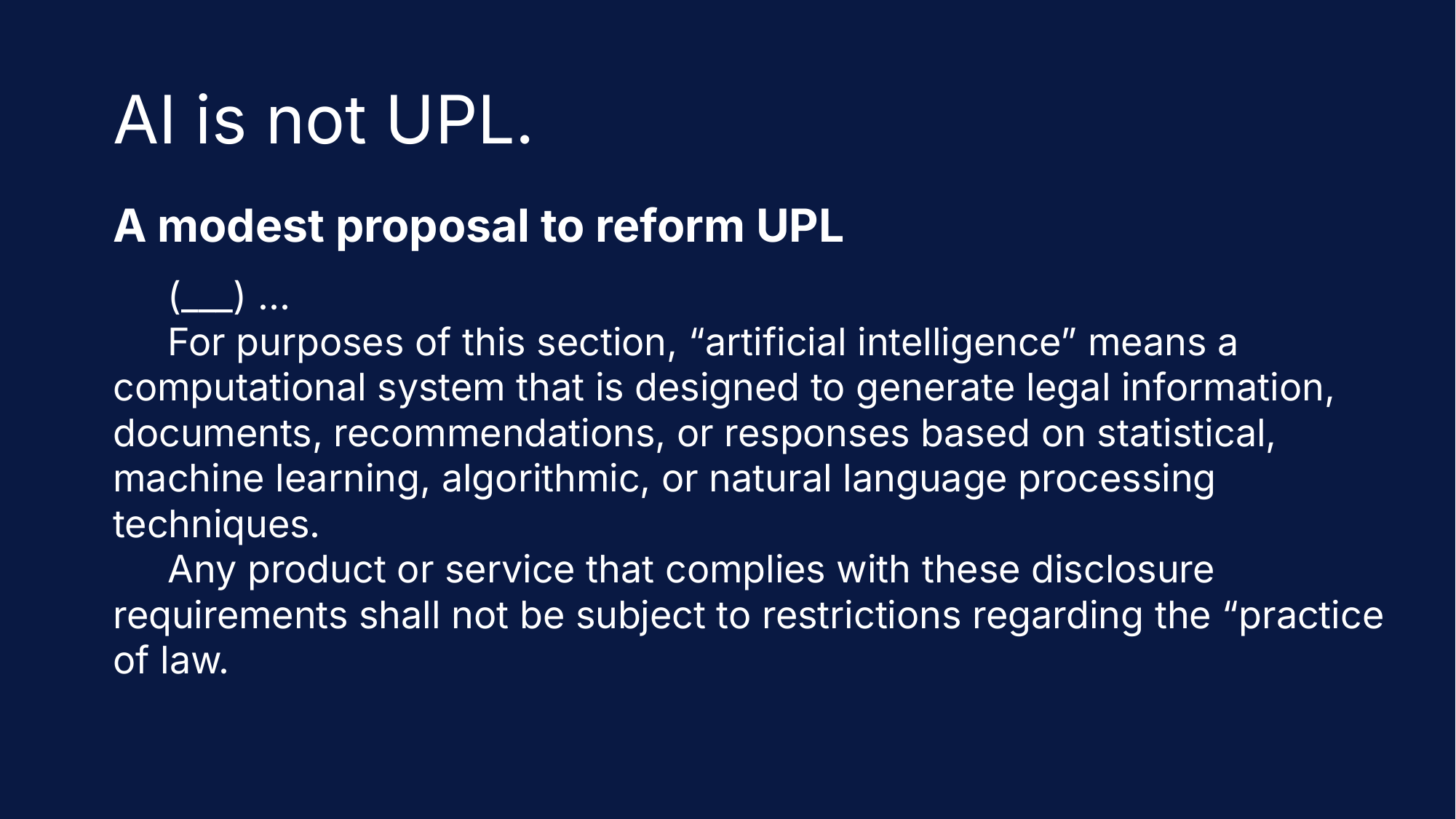

# AI is not UPL.
A modest proposal to reform UPL
(___) …
For purposes of this section, “artificial intelligence” means a computational system that is designed to generate legal information, documents, recommendations, or responses based on statistical, machine learning, algorithmic, or natural language processing techniques.
Any product or service that complies with these disclosure requirements shall not be subject to restrictions regarding the “practice of law.